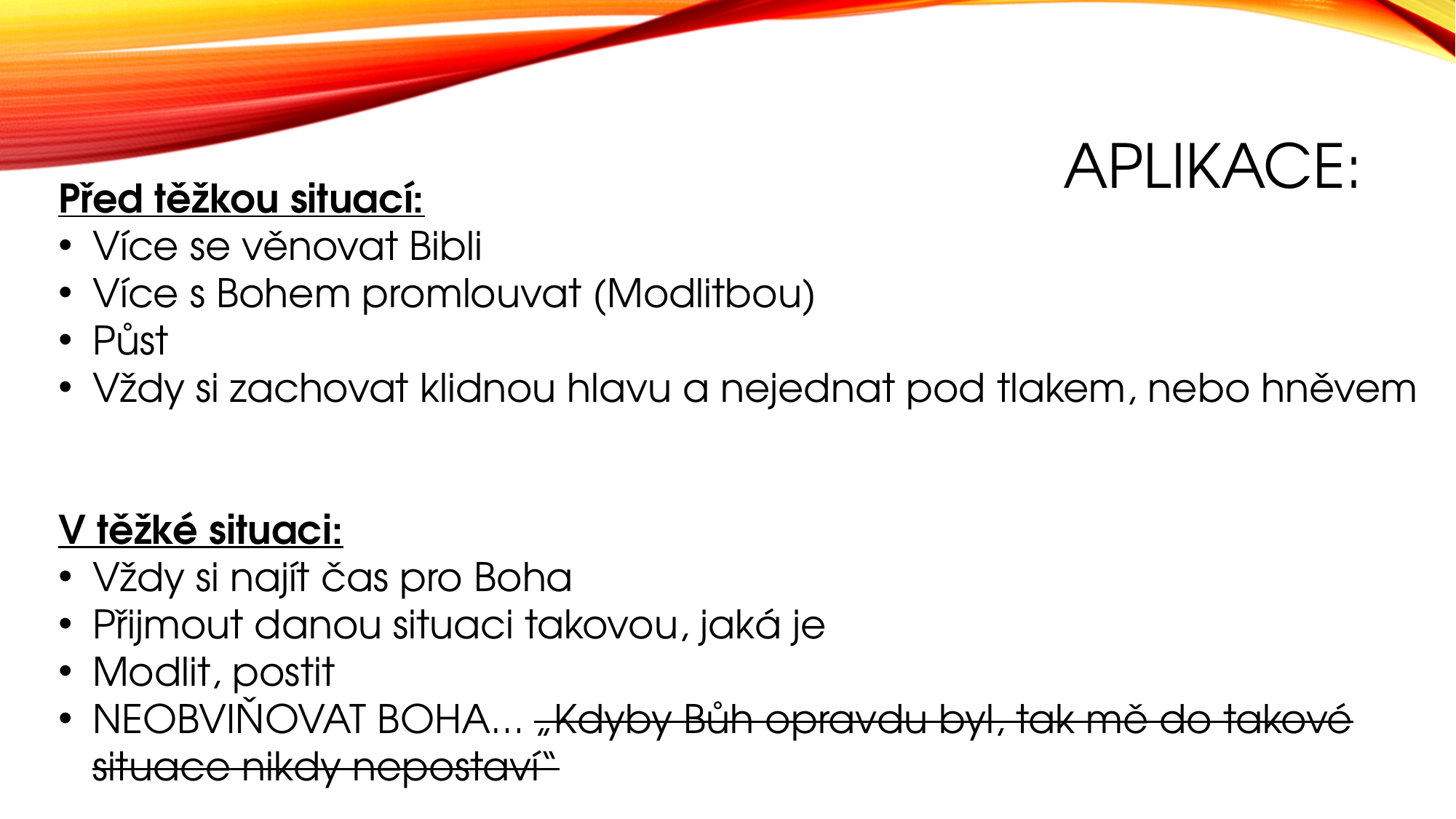

# Aplikace:
Před těžkou situací:
Více se věnovat Bibli
Více s Bohem promlouvat (Modlitbou)
Půst
Vždy si zachovat klidnou hlavu a nejednat pod tlakem, nebo hněvem

V těžké situaci:
Vždy si najít čas pro Boha
Přijmout danou situaci takovou, jaká je
Modlit, postit
NEOBVIŇOVAT BOHA… „Kdyby Bůh opravdu byl, tak mě do takové situace nikdy nepostaví“